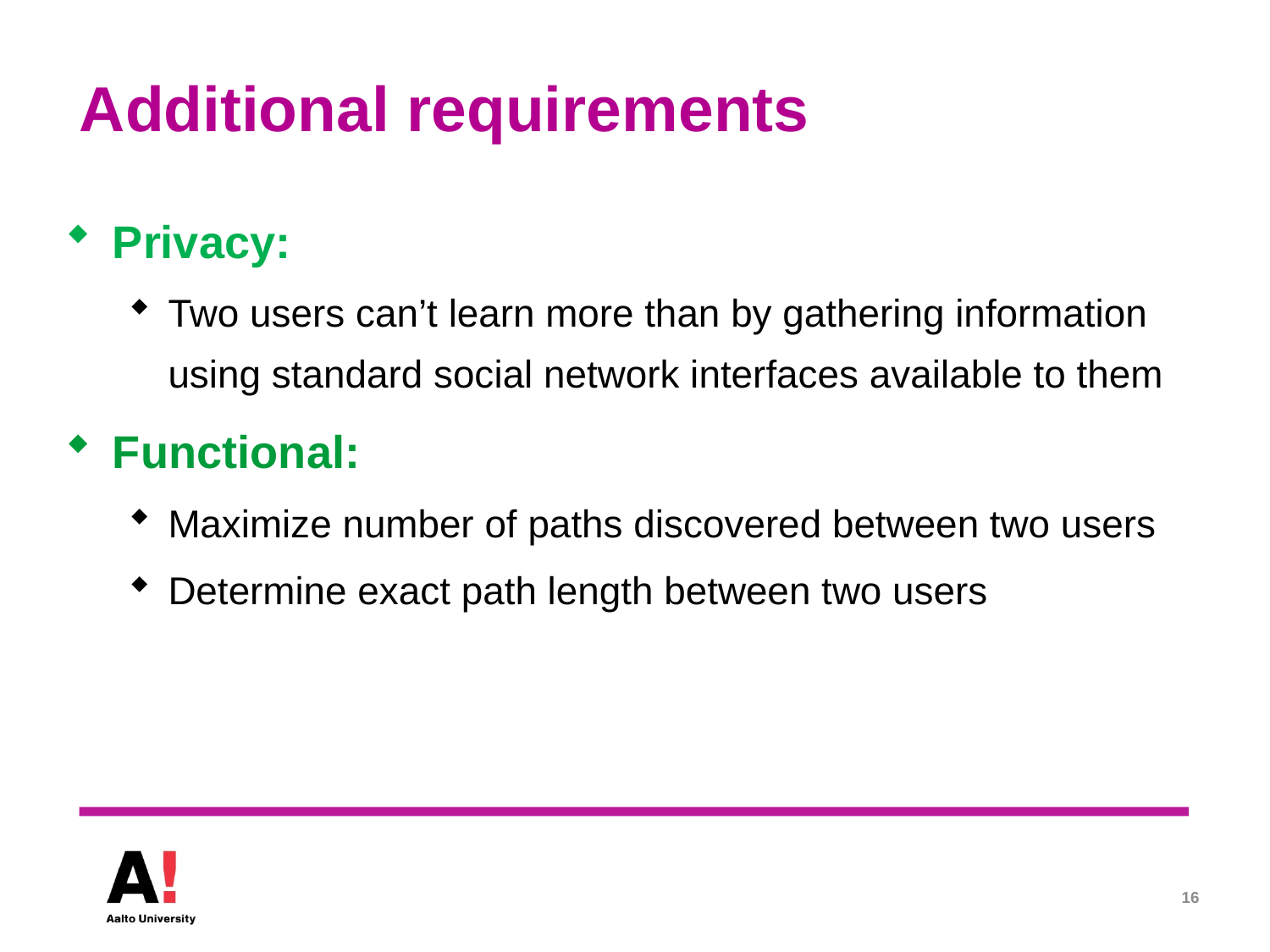

# Additional requirements
Privacy:
Two users can’t learn more than by gathering information using standard social network interfaces available to them
Functional:
Maximize number of paths discovered between two users
Determine exact path length between two users